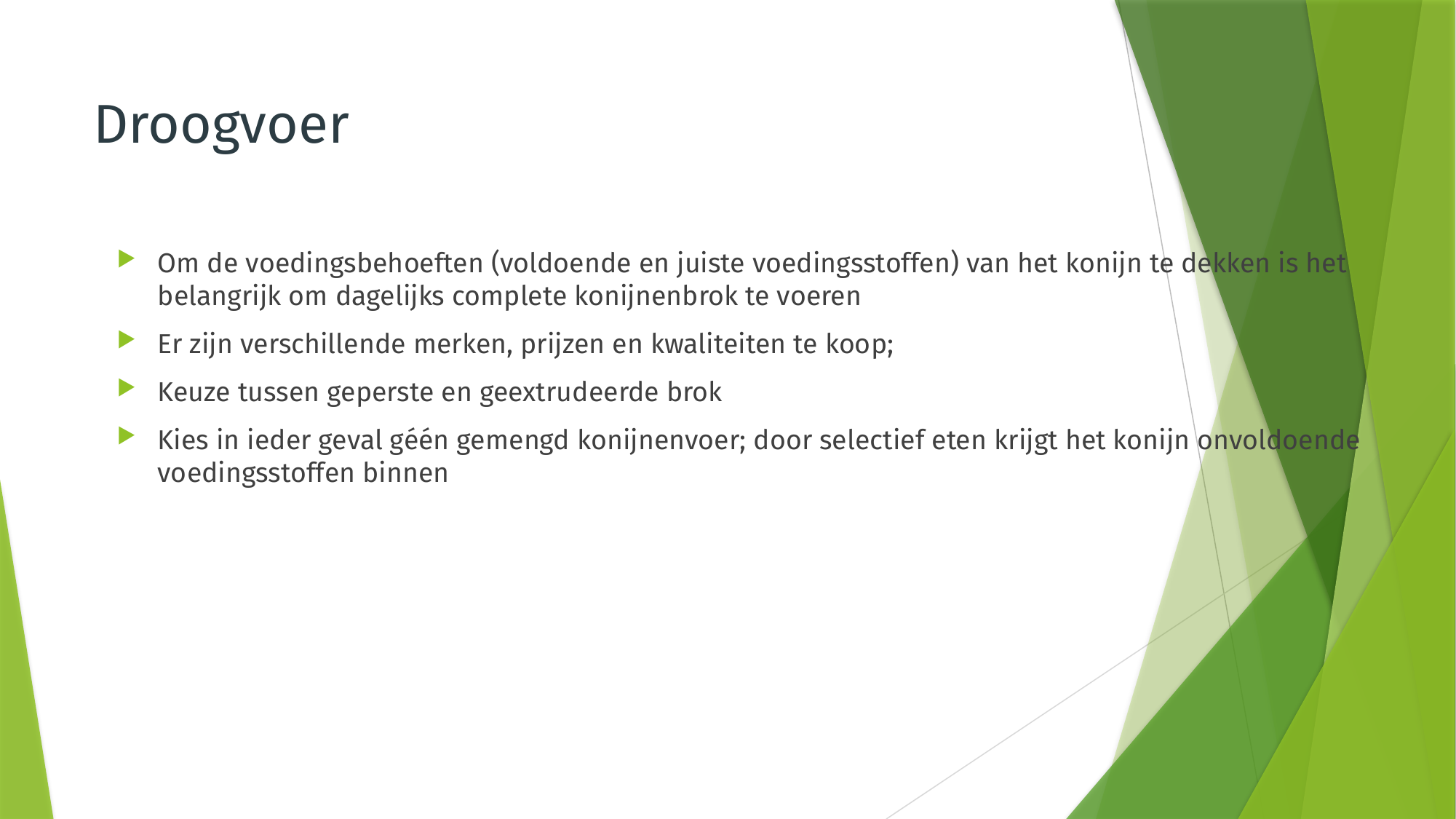

# Droogvoer
Om de voedingsbehoeften (voldoende en juiste voedingsstoffen) van het konijn te dekken is het belangrijk om dagelijks complete konijnenbrok te voeren
Er zijn verschillende merken, prijzen en kwaliteiten te koop;
Keuze tussen geperste en geextrudeerde brok
Kies in ieder geval géén gemengd konijnenvoer; door selectief eten krijgt het konijn onvoldoende voedingsstoffen binnen